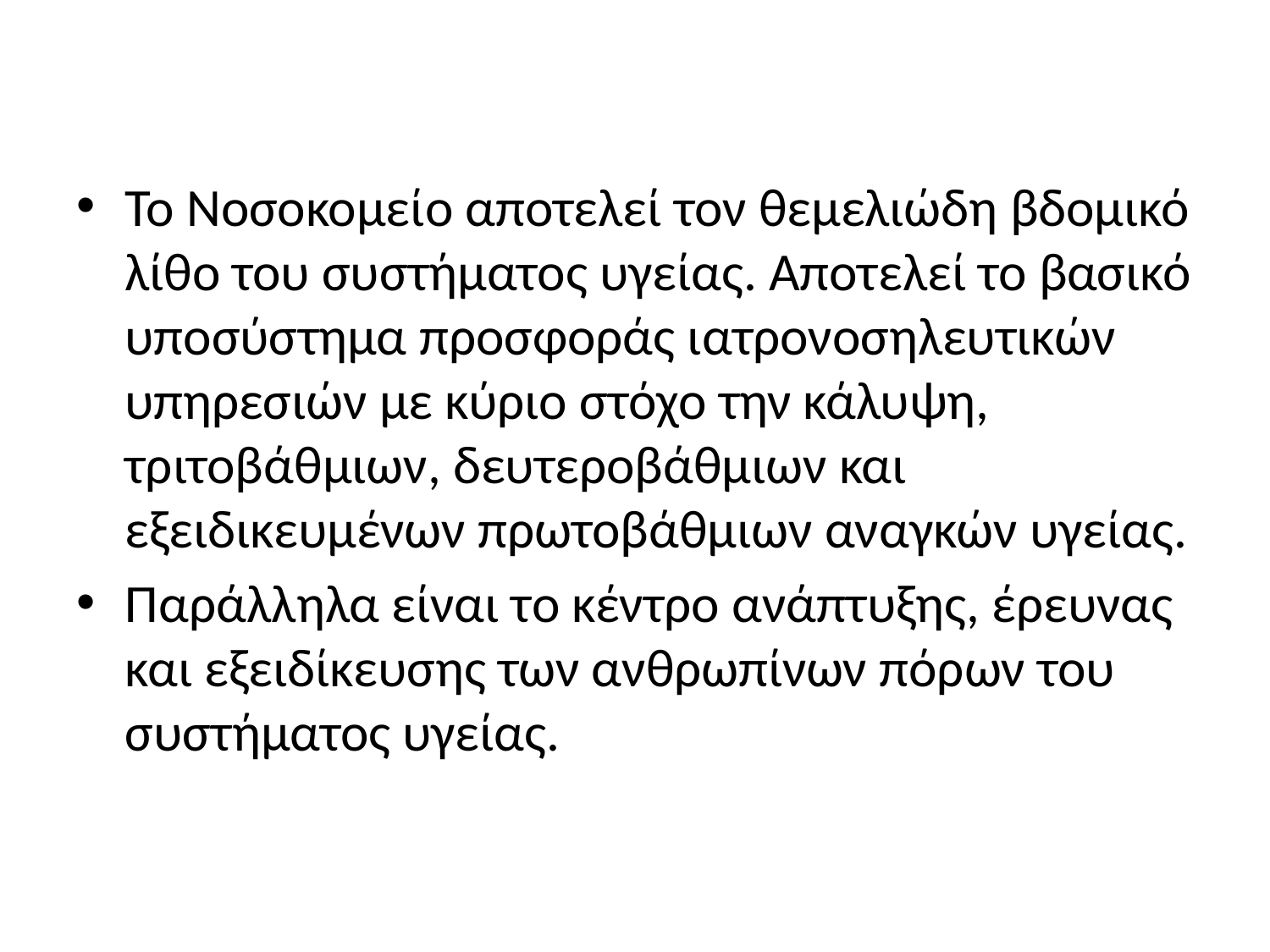

#
Το Νοσοκομείο αποτελεί τον θεμελιώδη βδομικό λίθο του συστήματος υγείας. Αποτελεί το βασικό υποσύστημα προσφοράς ιατρονοσηλευτικών υπηρεσιών με κύριο στόχο την κάλυψη, τριτοβάθμιων, δευτεροβάθμιων και εξειδικευμένων πρωτοβάθμιων αναγκών υγείας.
Παράλληλα είναι το κέντρο ανάπτυξης, έρευνας και εξειδίκευσης των ανθρωπίνων πόρων του συστήματος υγείας.